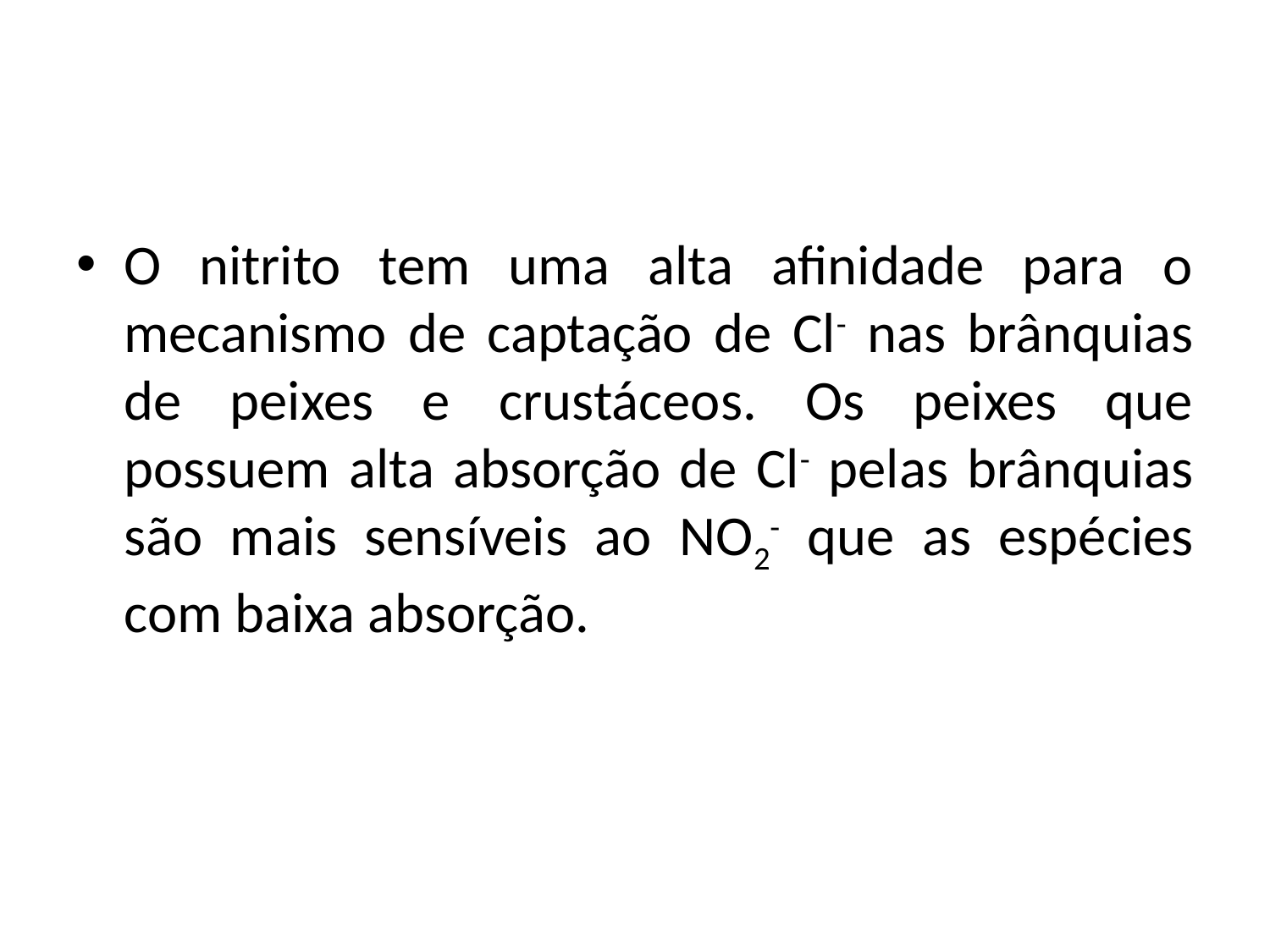

O nitrito tem uma alta afinidade para o mecanismo de captação de Cl- nas brânquias de peixes e crustáceos. Os peixes que possuem alta absorção de Cl- pelas brânquias são mais sensíveis ao NO2- que as espécies com baixa absorção.